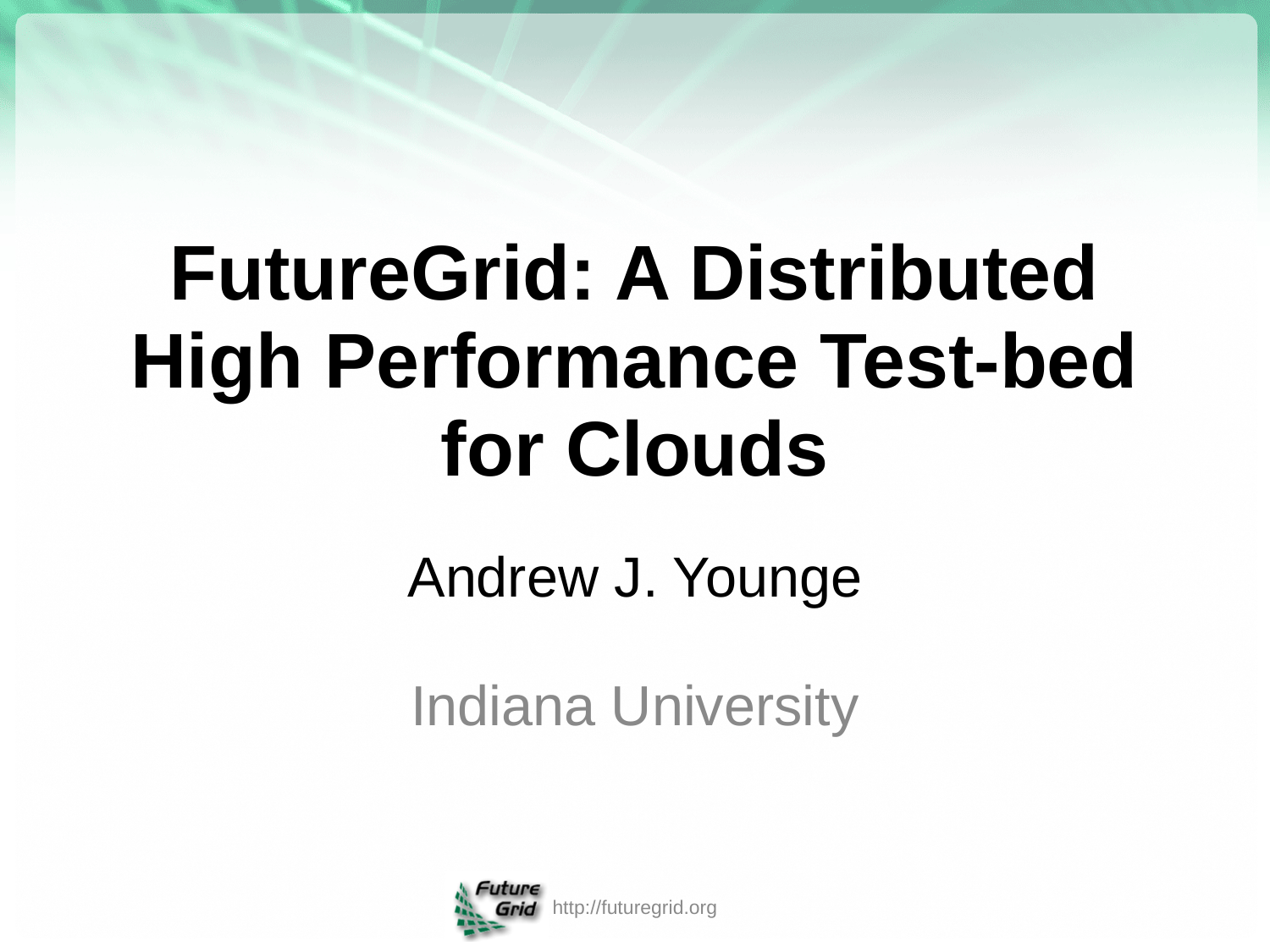

# FutureGrid: A Distributed High Performance Test-bed for Clouds
Andrew J. Younge

Indiana University
http://futuregrid.org